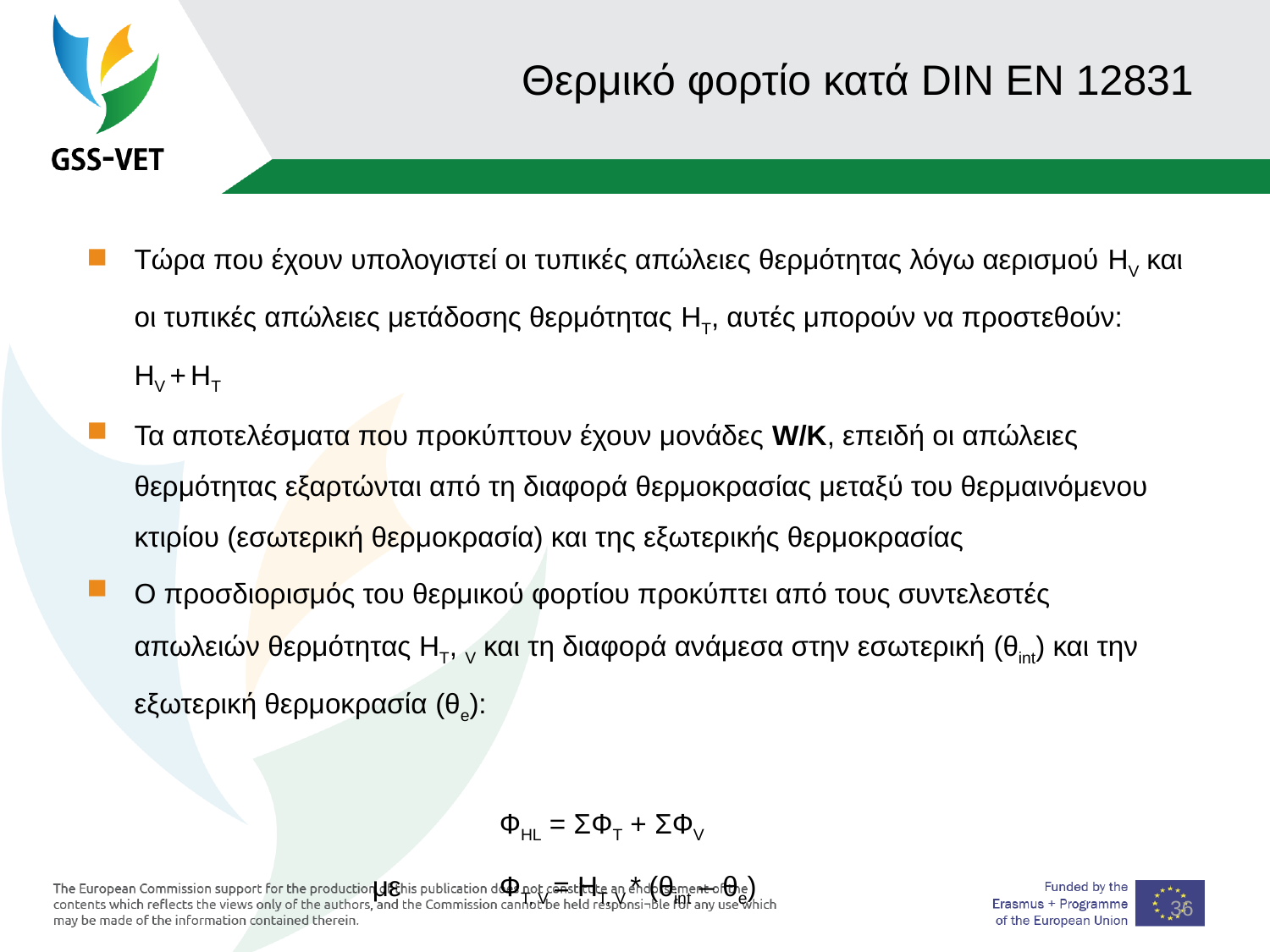

36
# Θερμικό φορτίο κατά DIN EN 12831
Τώρα που έχουν υπολογιστεί οι τυπικές απώλειες θερμότητας λόγω αερισμού HV και οι τυπικές απώλειες μετάδοσης θερμότητας HT, αυτές μπορούν να προστεθούν:     HV + HT
Τα αποτελέσματα που προκύπτουν έχουν μονάδες W/K, επειδή οι απώλειες θερμότητας εξαρτώνται από τη διαφορά θερμοκρασίας μεταξύ του θερμαινόμενου κτιρίου (εσωτερική θερμοκρασία) και της εξωτερικής θερμοκρασίας
Ο προσδιορισμός του θερμικού φορτίου προκύπτει από τους συντελεστές απωλειών θερμότητας HT, V και τη διαφορά ανάμεσα στην εσωτερική (θint) και την εξωτερική θερμοκρασία (θe):

			ФHL = ΣФT + ΣФV
		με	ФT, V = HT, V * (θint – θe)